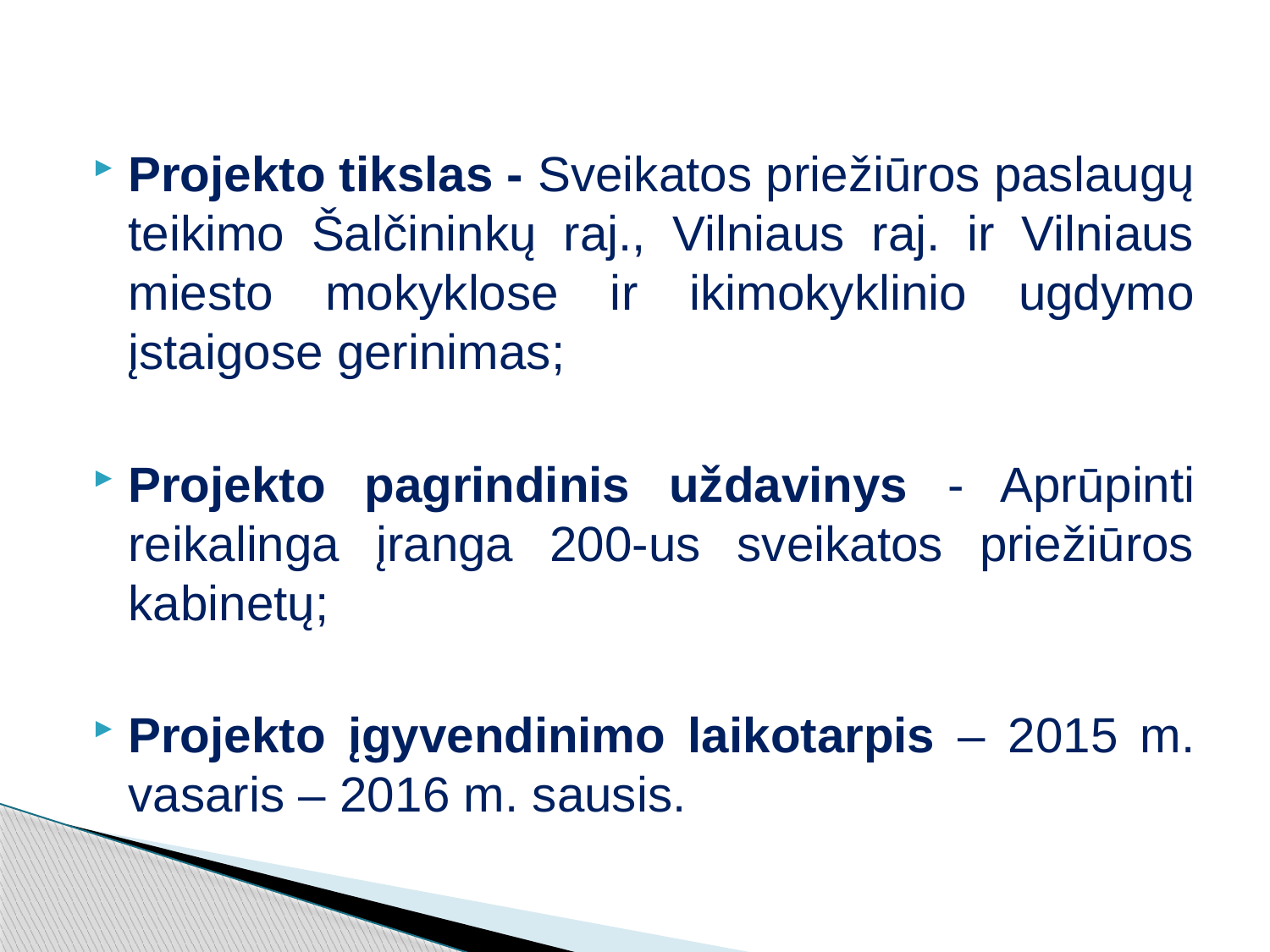

Projekto tikslas - Sveikatos priežiūros paslaugų teikimo Šalčininkų raj., Vilniaus raj. ir Vilniaus miesto mokyklose ir ikimokyklinio ugdymo įstaigose gerinimas;

Projekto pagrindinis uždavinys - Aprūpinti reikalinga įranga 200-us sveikatos priežiūros kabinetų;

Projekto įgyvendinimo laikotarpis – 2015 m. vasaris – 2016 m. sausis.